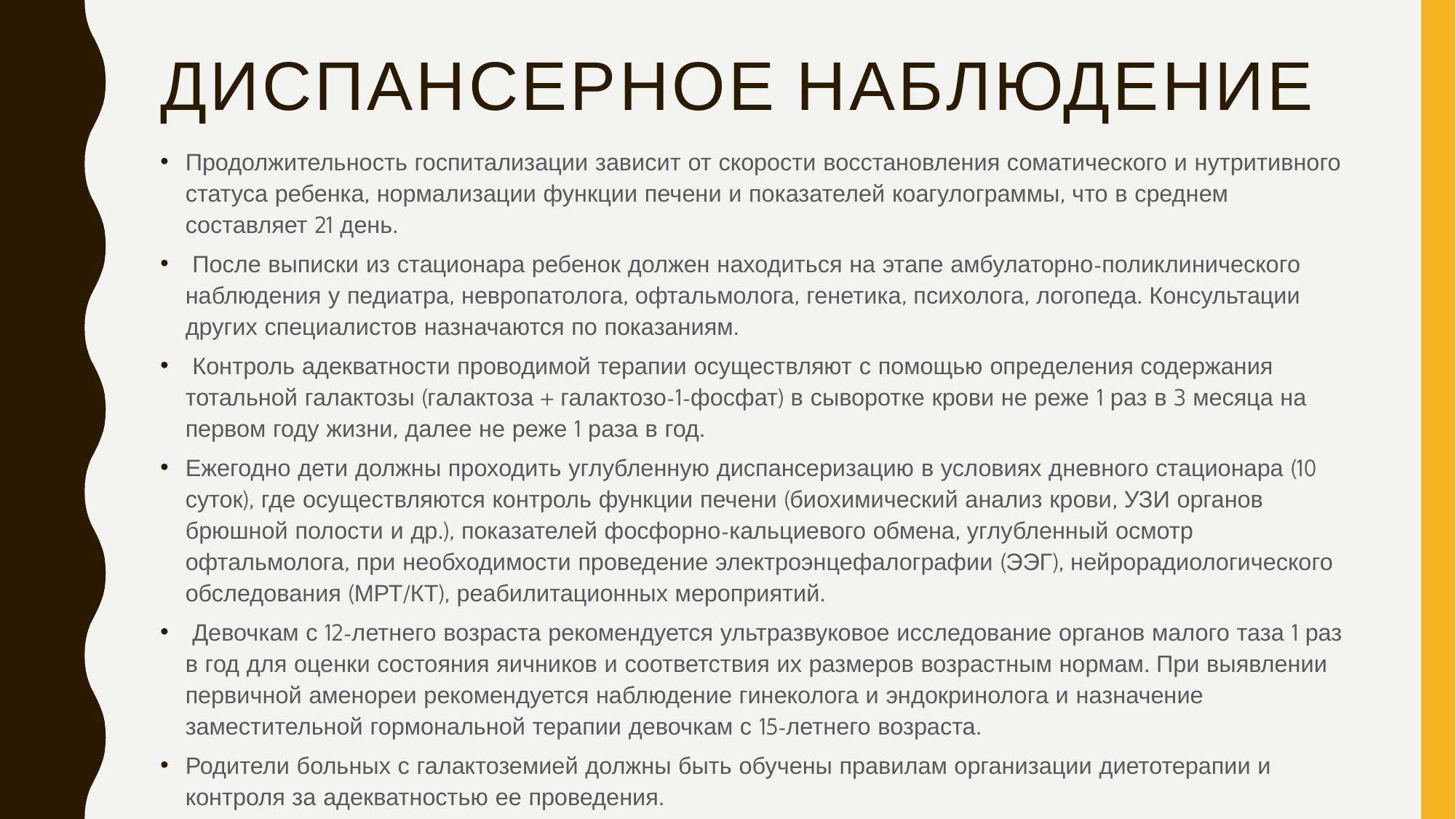

# Диспансерное наблюдение
Продолжительность госпитализации зависит от скорости восстановления соматического и нутритивного статуса ребенка, нормализации функции печени и показателей коагулограммы, что в среднем составляет 21 день.
 После выписки из стационара ребенок должен находиться на этапе амбулаторно-поликлинического наблюдения у педиатра, невропатолога, офтальмолога, генетика, психолога, логопеда. Консультации других специалистов назначаются по показаниям.
 Контроль адекватности проводимой терапии осуществляют с помощью определения содержания тотальной галактозы (галактоза + галактозо-1-фосфат) в сыворотке крови не реже 1 раз в 3 месяца на первом году жизни, далее не реже 1 раза в год.
Ежегодно дети должны проходить углубленную диспансеризацию в условиях дневного стационара (10 суток), где осуществляются контроль функции печени (биохимический анализ крови, УЗИ органов брюшной полости и др.), показателей фосфорно-кальциевого обмена, углубленный осмотр офтальмолога, при необходимости проведение электроэнцефалографии (ЭЭГ), нейрорадиологического обследования (МРТ/КТ), реабилитационных мероприятий.
 Девочкам с 12-летнего возраста рекомендуется ультразвуковое исследование органов малого таза 1 раз в год для оценки состояния яичников и соответствия их размеров возрастным нормам. При выявлении первичной аменореи рекомендуется наблюдение гинеколога и эндокринолога и назначение заместительной гормональной терапии девочкам с 15-летнего возраста.
Родители больных с галактоземией должны быть обучены правилам организации диетотерапии и контроля за адекватностью ее проведения.